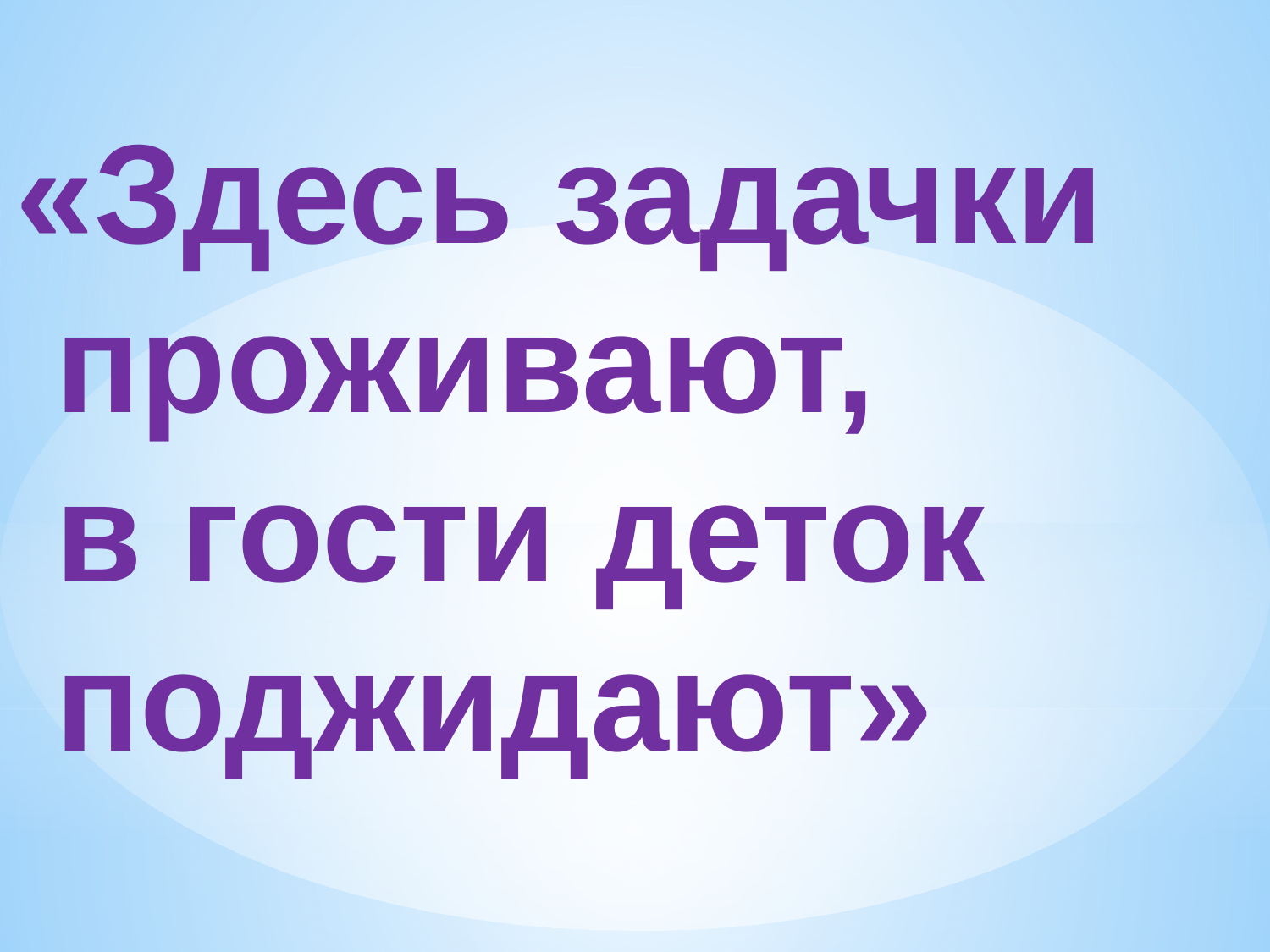

«Здесь задачки
 проживают,
 в гости деток
 поджидают»